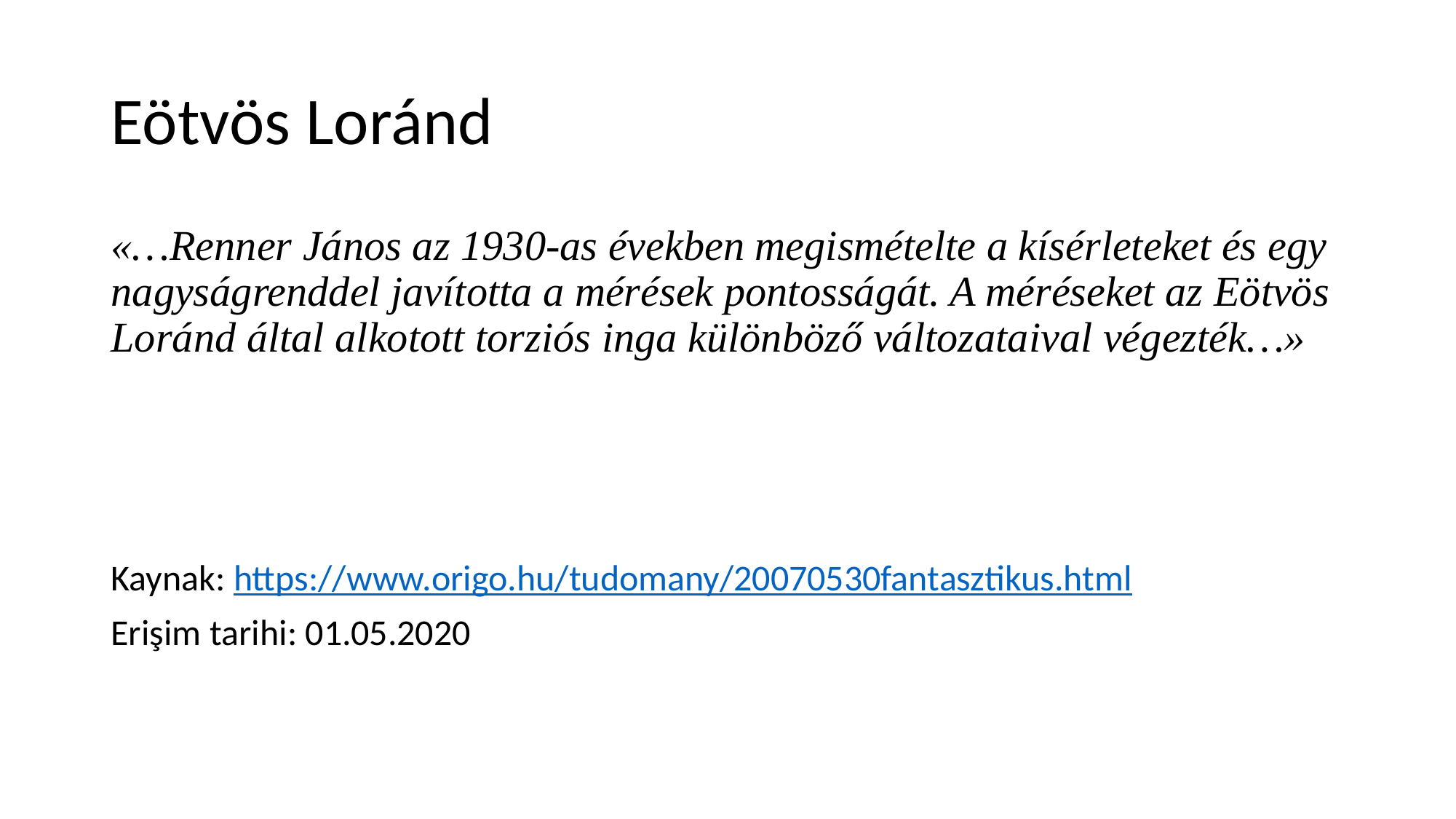

# Eötvös Loránd
«…Renner János az 1930-as években megismételte a kísérleteket és egy nagyságrenddel javította a mérések pontosságát. A méréseket az Eötvös Loránd által alkotott torziós inga különböző változataival végezték…»

Kaynak: https://www.origo.hu/tudomany/20070530fantasztikus.html
Erişim tarihi: 01.05.2020